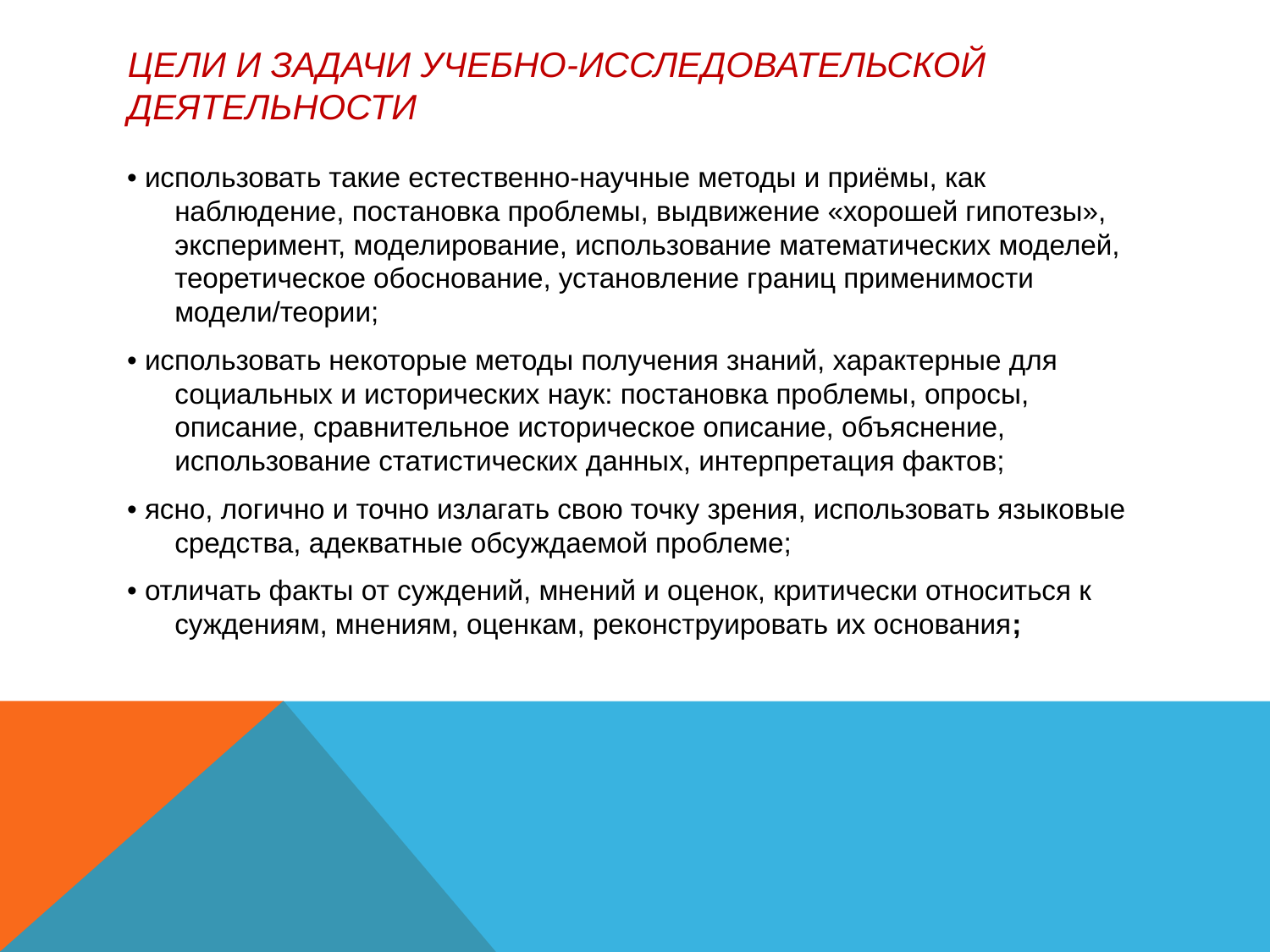

# цели и задачи учебно-исследовательской деятельности
• использовать такие естественно-научные методы и приёмы, как наблюдение, постановка проблемы, выдвижение «хорошей гипотезы», эксперимент, моделирование, использование математических моделей, теоретическое обоснование, установление границ применимости модели/теории;
• использовать некоторые методы получения знаний, характерные для социальных и исторических наук: постановка проблемы, опросы, описание, сравнительное историческое описание, объяснение, использование статистических данных, интерпретация фактов;
• ясно, логично и точно излагать свою точку зрения, использовать языковые средства, адекватные обсуждаемой проблеме;
• отличать факты от суждений, мнений и оценок, критически относиться к суждениям, мнениям, оценкам, реконструировать их основания;